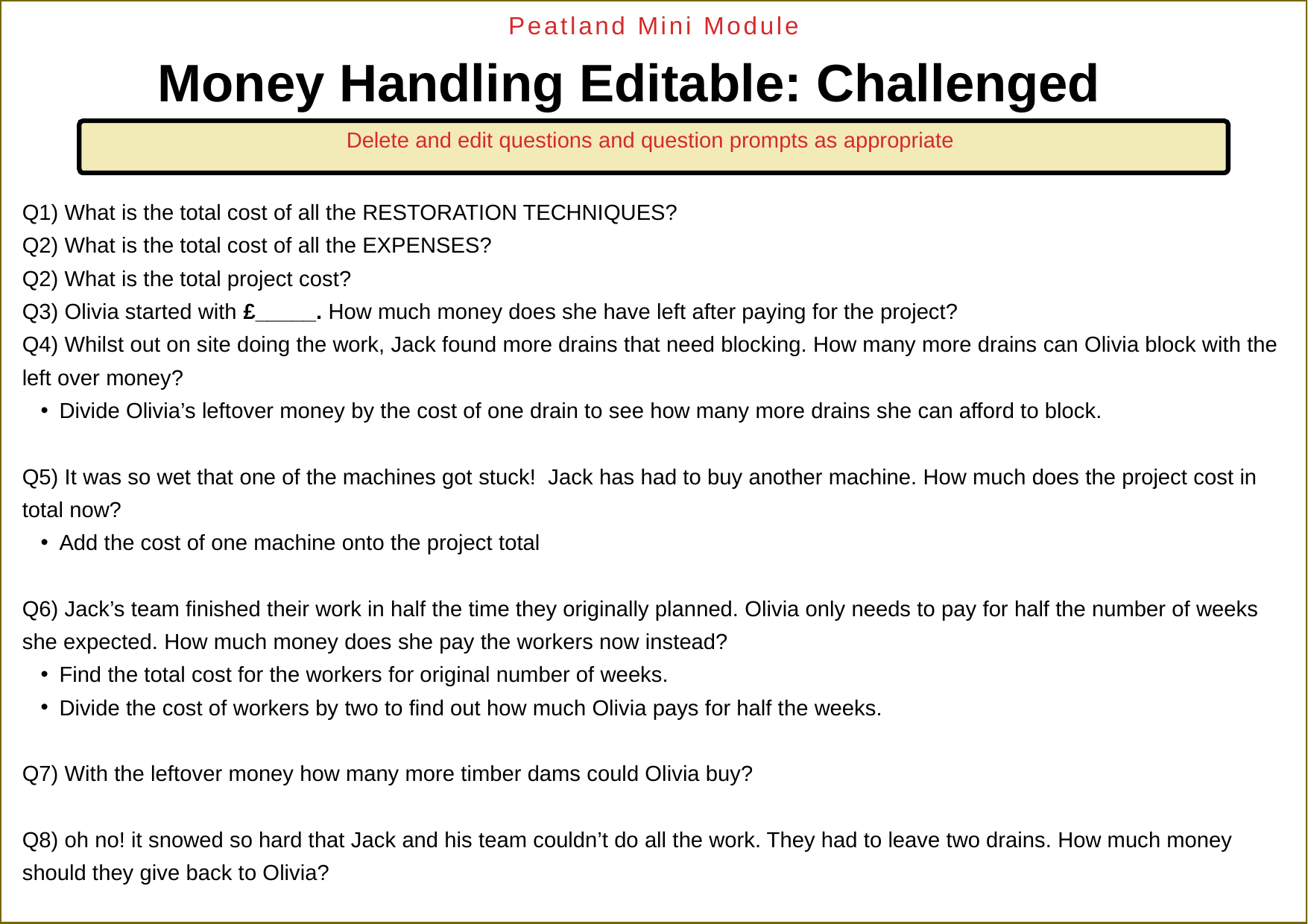

Peatland Mini Module
Money Handling Editable: Challenged

Delete and edit questions and question prompts as appropriate
Q1) What is the total cost of all the RESTORATION TECHNIQUES?
Q2) What is the total cost of all the EXPENSES?
Q2) What is the total project cost?
Q3) Olivia started with £_____. How much money does she have left after paying for the project?
Q4) Whilst out on site doing the work, Jack found more drains that need blocking. How many more drains can Olivia block with the left over money?
Divide Olivia’s leftover money by the cost of one drain to see how many more drains she can afford to block.

Q5) It was so wet that one of the machines got stuck!  Jack has had to buy another machine. How much does the project cost in total now?
Add the cost of one machine onto the project total

Q6) Jack’s team finished their work in half the time they originally planned. Olivia only needs to pay for half the number of weeks she expected. How much money does she pay the workers now instead?
Find the total cost for the workers for original number of weeks.
Divide the cost of workers by two to find out how much Olivia pays for half the weeks.

Q7) With the leftover money how many more timber dams could Olivia buy?

Q8) oh no! it snowed so hard that Jack and his team couldn’t do all the work. They had to leave two drains. How much money should they give back to Olivia?